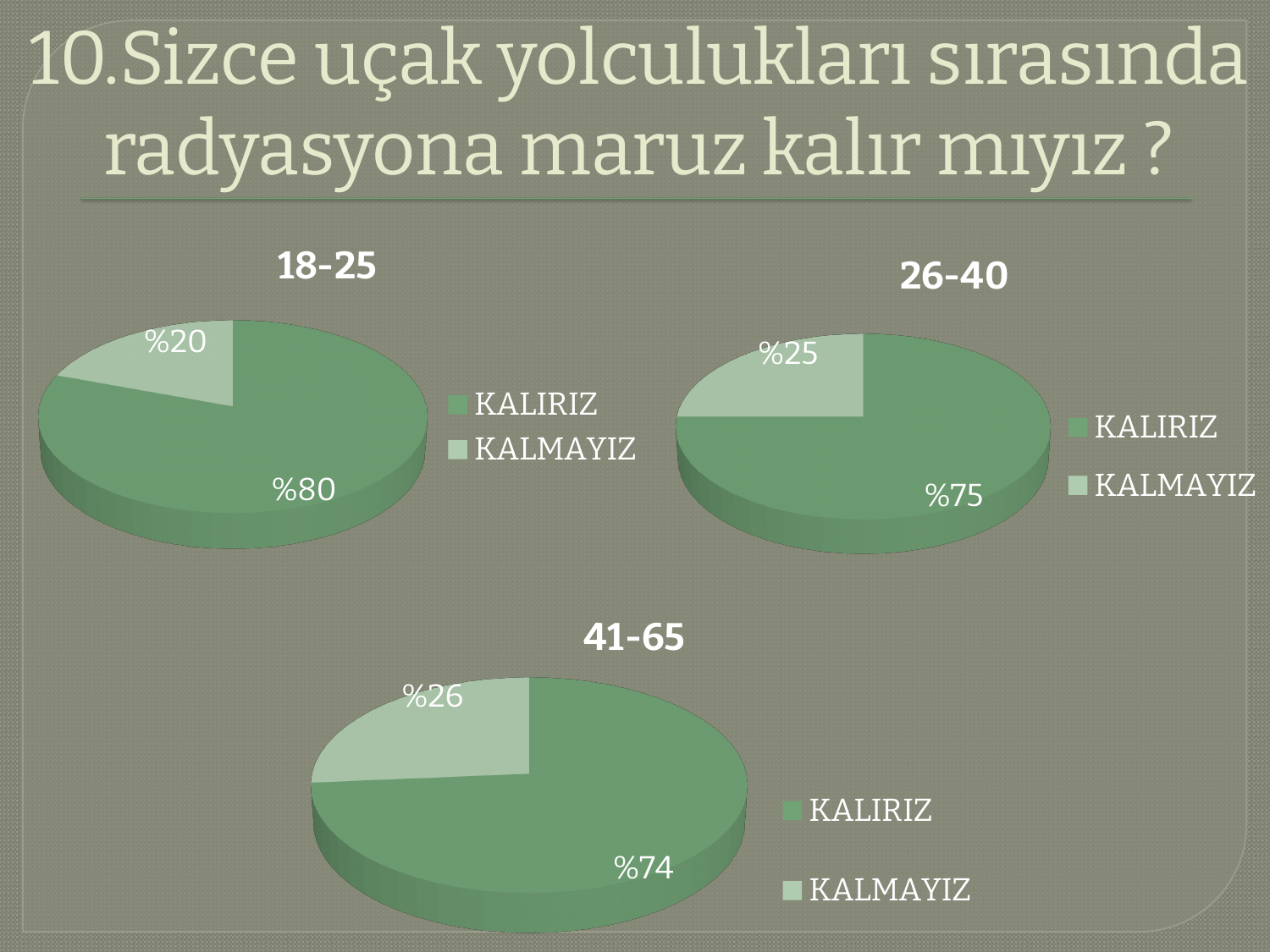

# 10.Sizce uçak yolculukları sırasında radyasyona maruz kalır mıyız ?

[unsupported chart]

[unsupported chart]

[unsupported chart]